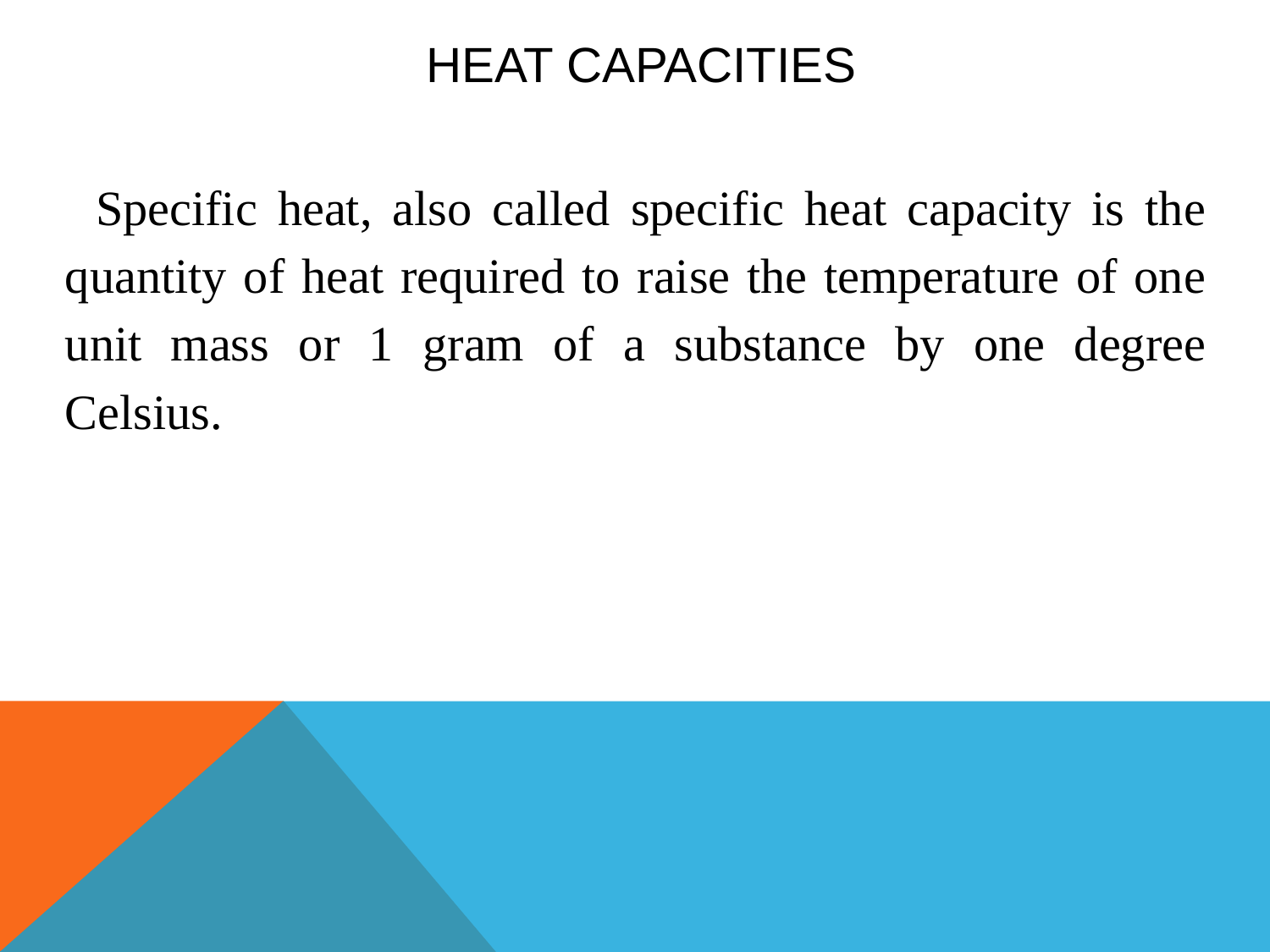

Heat Capacities

    Specific heat, also called specific heat capacity is the quantity of heat required to raise the temperature of one unit mass or 1 gram of a substance by one degree Celsius.